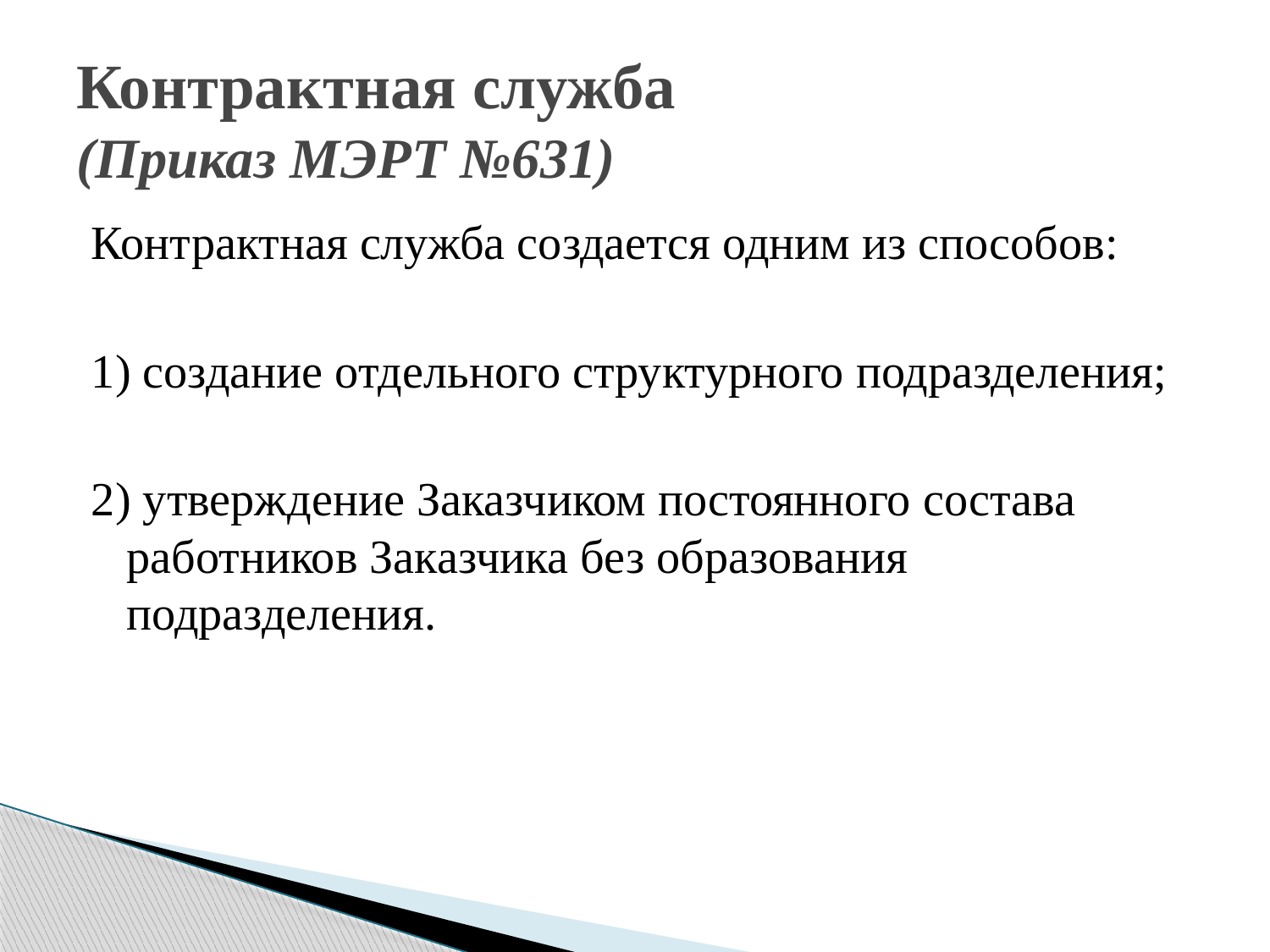

# Контрактная служба (Приказ МЭРТ №631)
Контрактная служба создается одним из способов:

1) создание отдельного структурного подразделения;

2) утверждение Заказчиком постоянного состава работников Заказчика без образования подразделения.